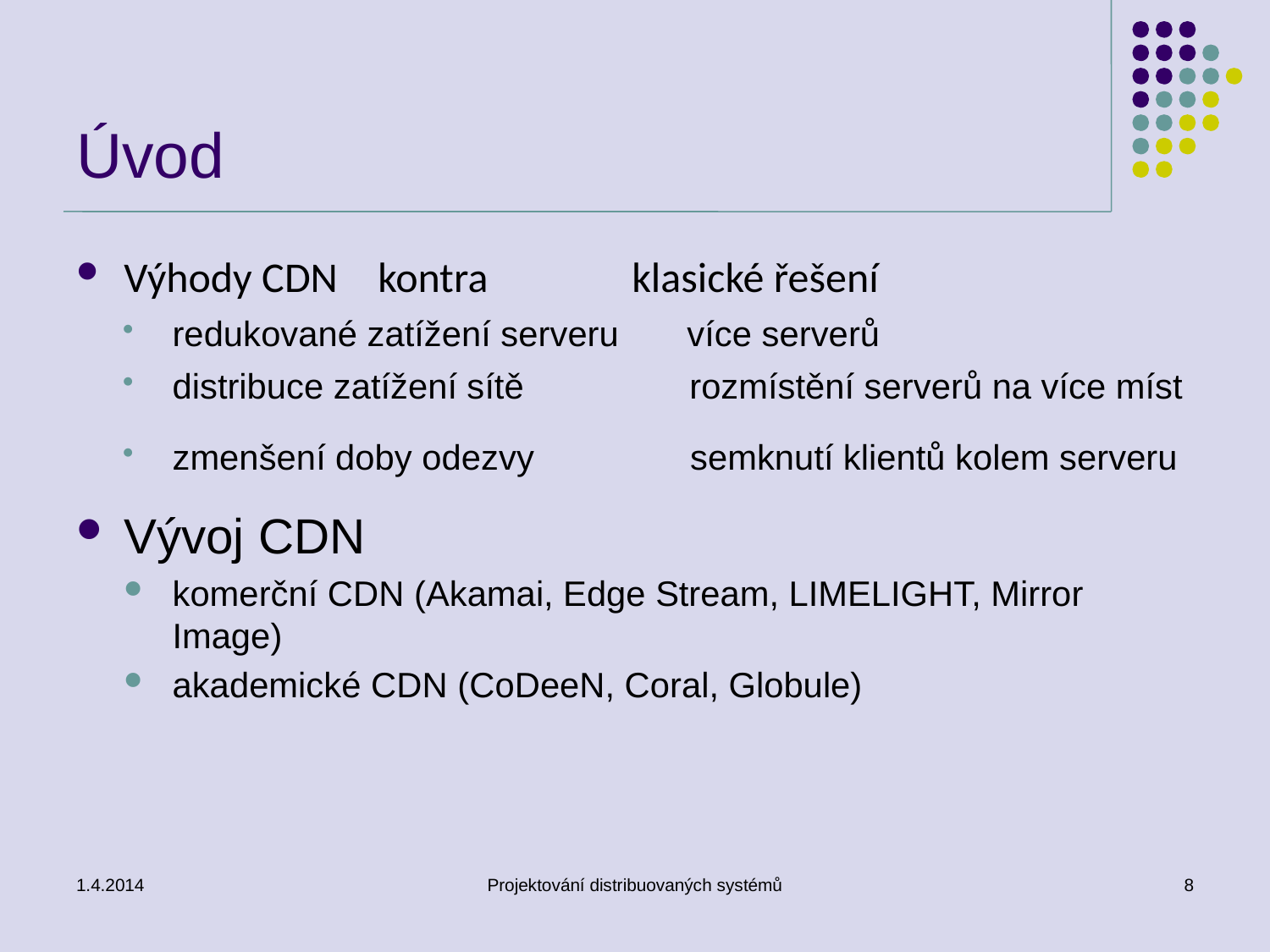

# Úvod
Výhody CDN 	kontra 		klasické řešení
redukované zatížení serveru       více serverů
distribuce zatížení sítě                 rozmístění serverů na více míst
zmenšení doby odezvy                semknutí klientů kolem serveru
Vývoj CDN
komerční CDN (Akamai, Edge Stream, LIMELIGHT, Mirror Image)
akademické CDN (CoDeeN, Coral, Globule)
1.4.2014
Projektování distribuovaných systémů
8